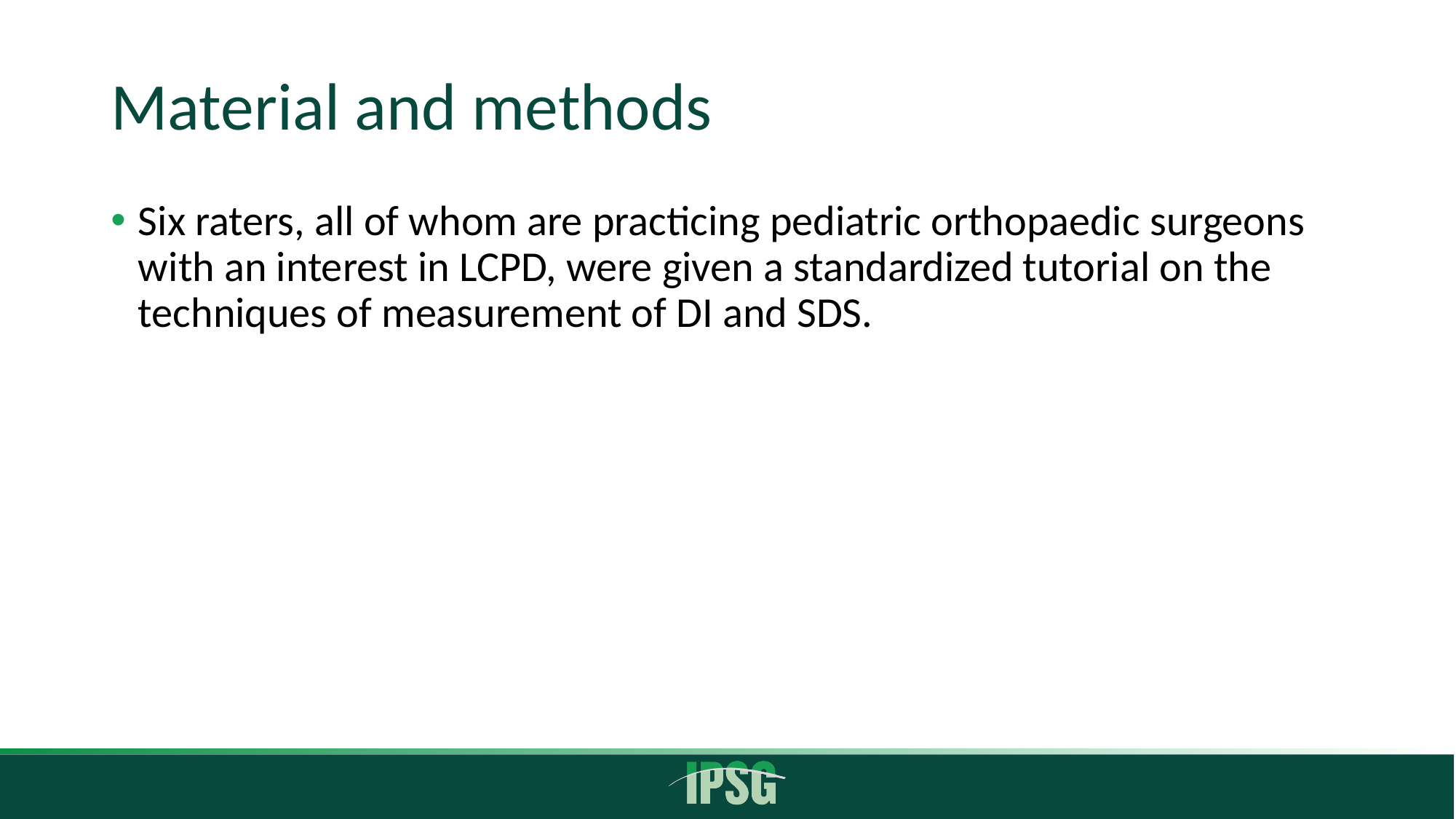

# Material and methods
Six raters, all of whom are practicing pediatric orthopaedic surgeons with an interest in LCPD, were given a standardized tutorial on the techniques of measurement of DI and SDS.